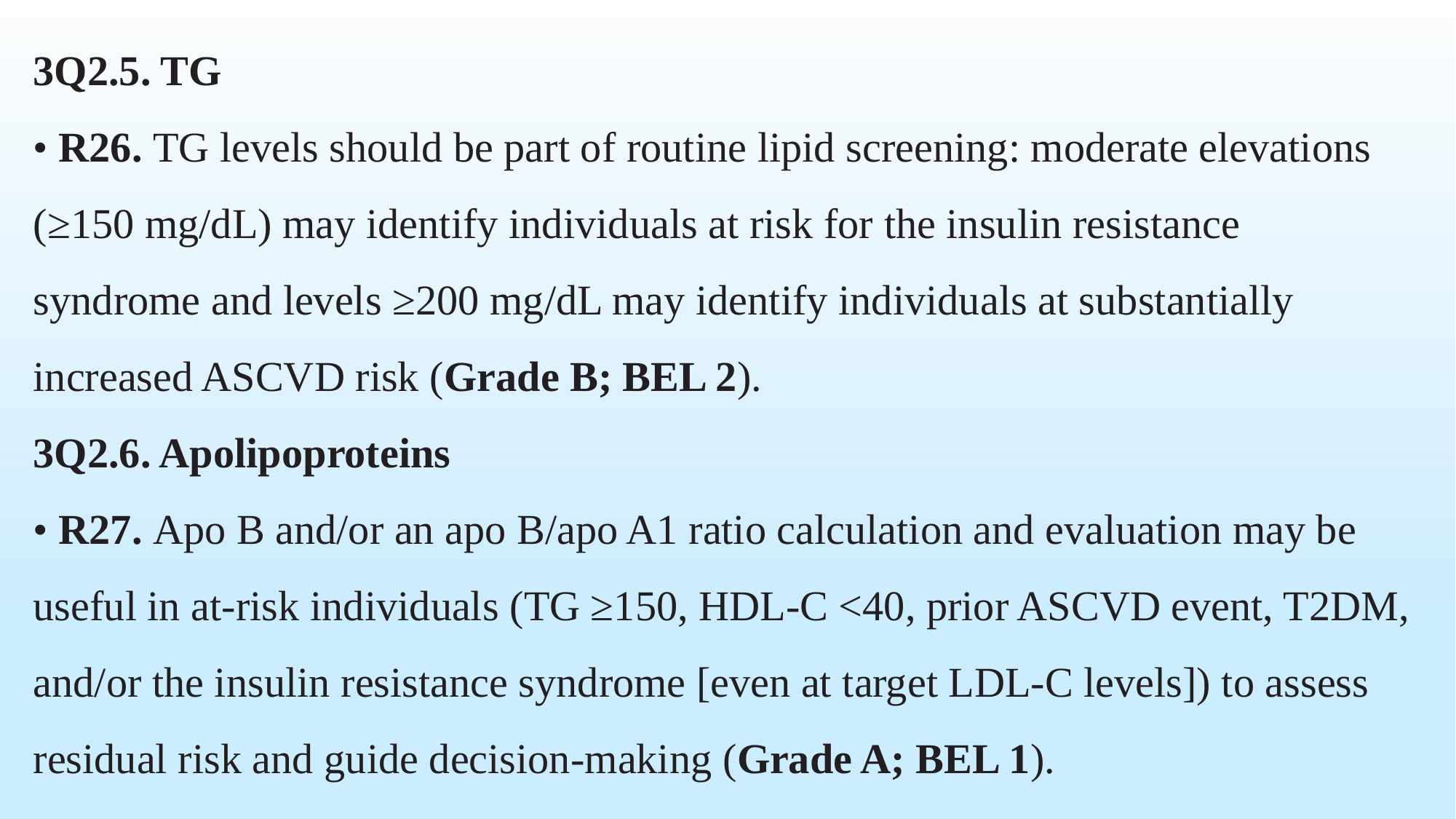

3Q2.5. TG
• R26. TG levels should be part of routine lipid screening: moderate elevations (≥150 mg/dL) may identify individuals at risk for the insulin resistance syndrome and levels ≥200 mg/dL may identify individuals at substantially increased ASCVD risk (Grade B; BEL 2).
3Q2.6. Apolipoproteins
• R27. Apo B and/or an apo B/apo A1 ratio calculation and evaluation may be useful in at-risk individuals (TG ≥150, HDL-C <40, prior ASCVD event, T2DM, and/or the insulin resistance syndrome [even at target LDL-C levels]) to assess residual risk and guide decision-making (Grade A; BEL 1).